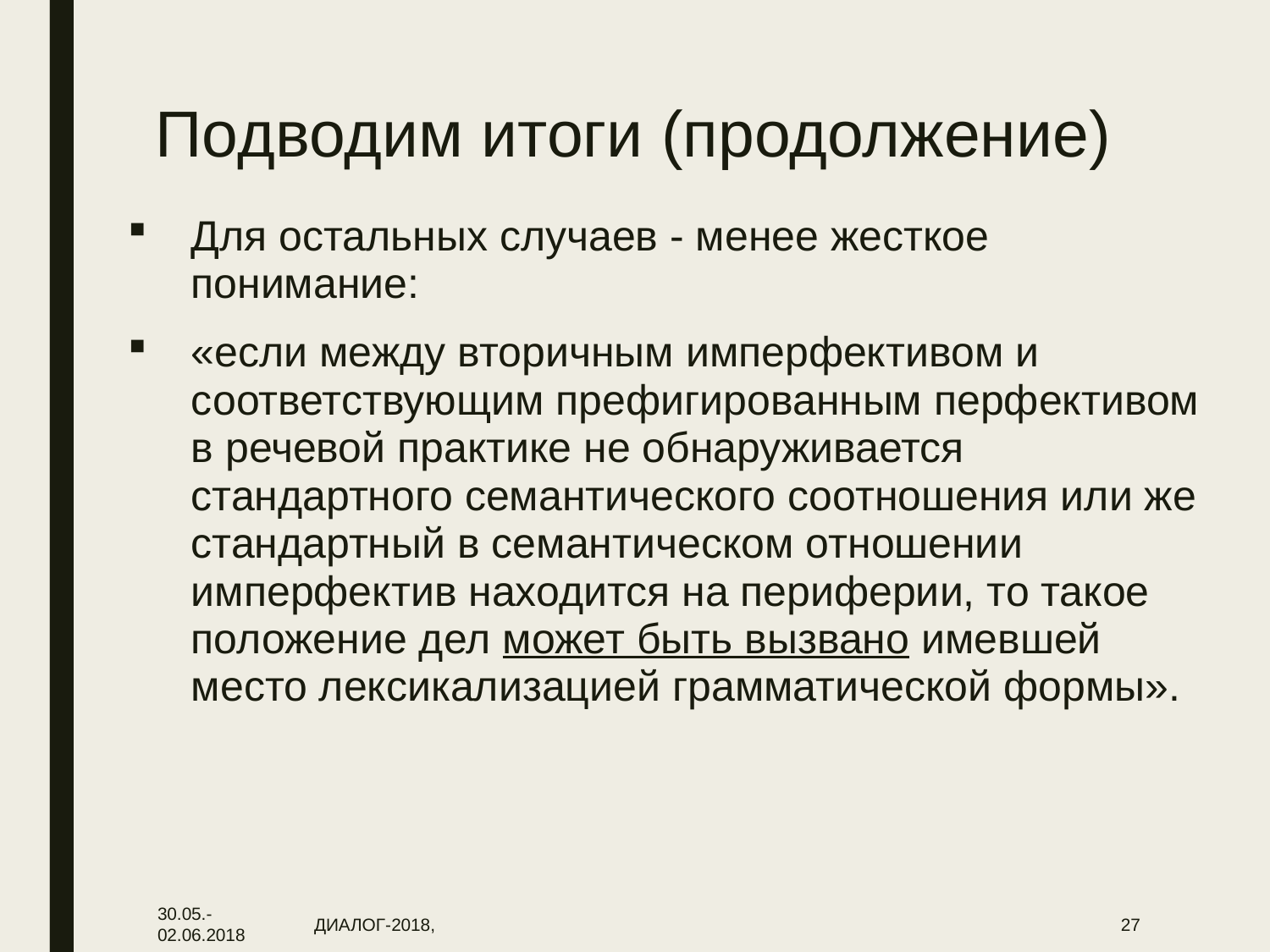

# Подводим итоги (продолжение)
Для остальных случаев - менее жесткое понимание:
«если между вторичным имперфективом и соответствующим префигированным перфективом в речевой практике не обнаруживается стандартного семантического соотношения или же стандартный в семантическом отношении имперфектив находится на периферии, то такое положение дел может быть вызвано имевшей место лексикализацией грамматической формы».
30.05.-02.06.2018
ДИАЛОГ-2018,
27